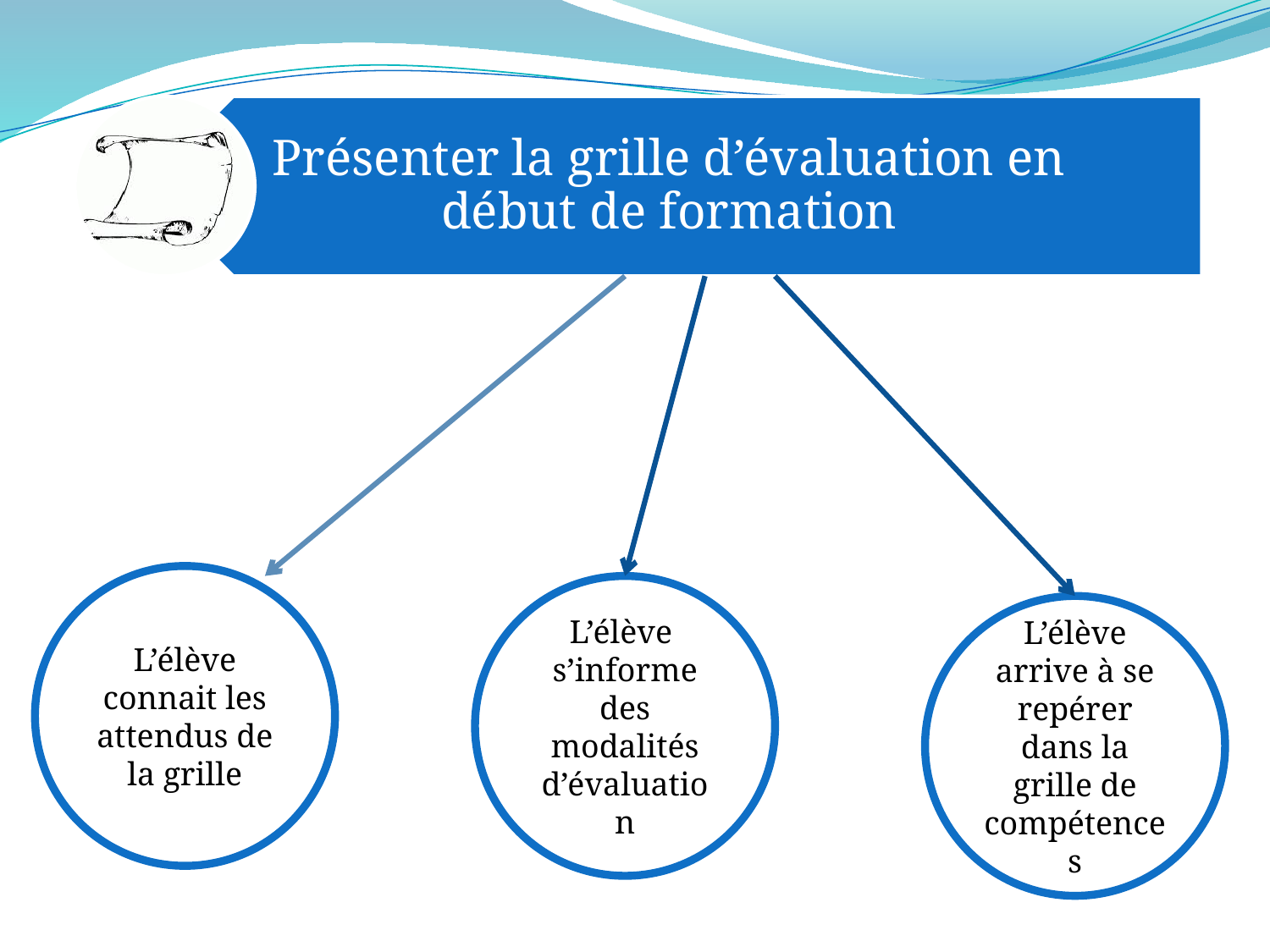

Présenter la grille d’évaluation en début de formation
L’élève connait les attendus de la grille
L’élève  s’informe des modalités d’évaluation
L’élève arrive à se repérer dans la grille de compétences